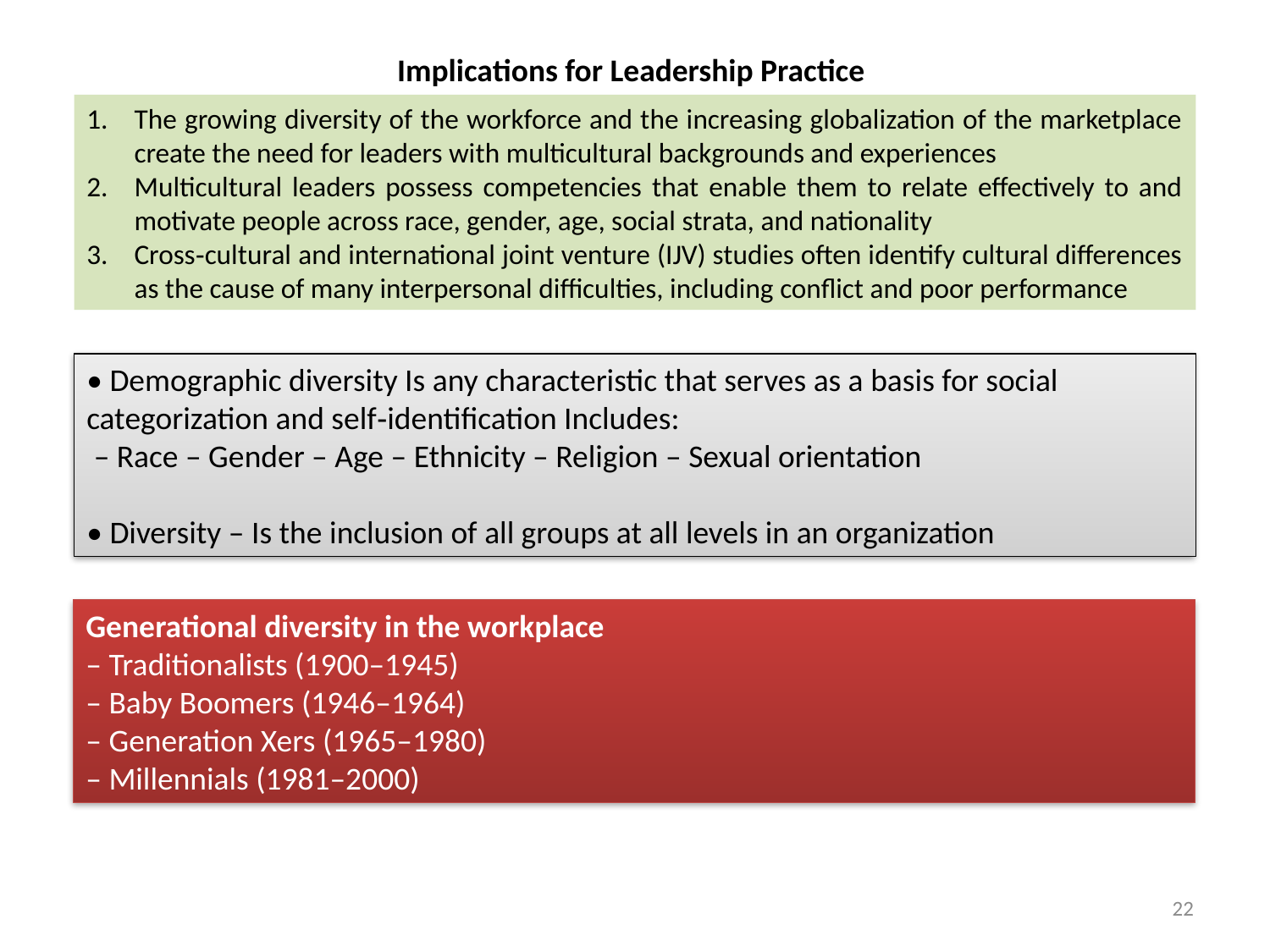

Implications for Leadership Practice
The growing diversity of the workforce and the increasing globalization of the marketplace create the need for leaders with multicultural backgrounds and experiences
Multicultural leaders possess competencies that enable them to relate effectively to and motivate people across race, gender, age, social strata, and nationality
Cross‐cultural and international joint venture (IJV) studies often identify cultural differences as the cause of many interpersonal difficulties, including conflict and poor performance
• Demographic diversity Is any characteristic that serves as a basis for social categorization and self‐identification Includes:
 – Race – Gender – Age – Ethnicity – Religion – Sexual orientation

• Diversity – Is the inclusion of all groups at all levels in an organization
Generational diversity in the workplace
– Traditionalists (1900–1945)
– Baby Boomers (1946–1964)
– Generation Xers (1965–1980)
– Millennials (1981–2000)
22